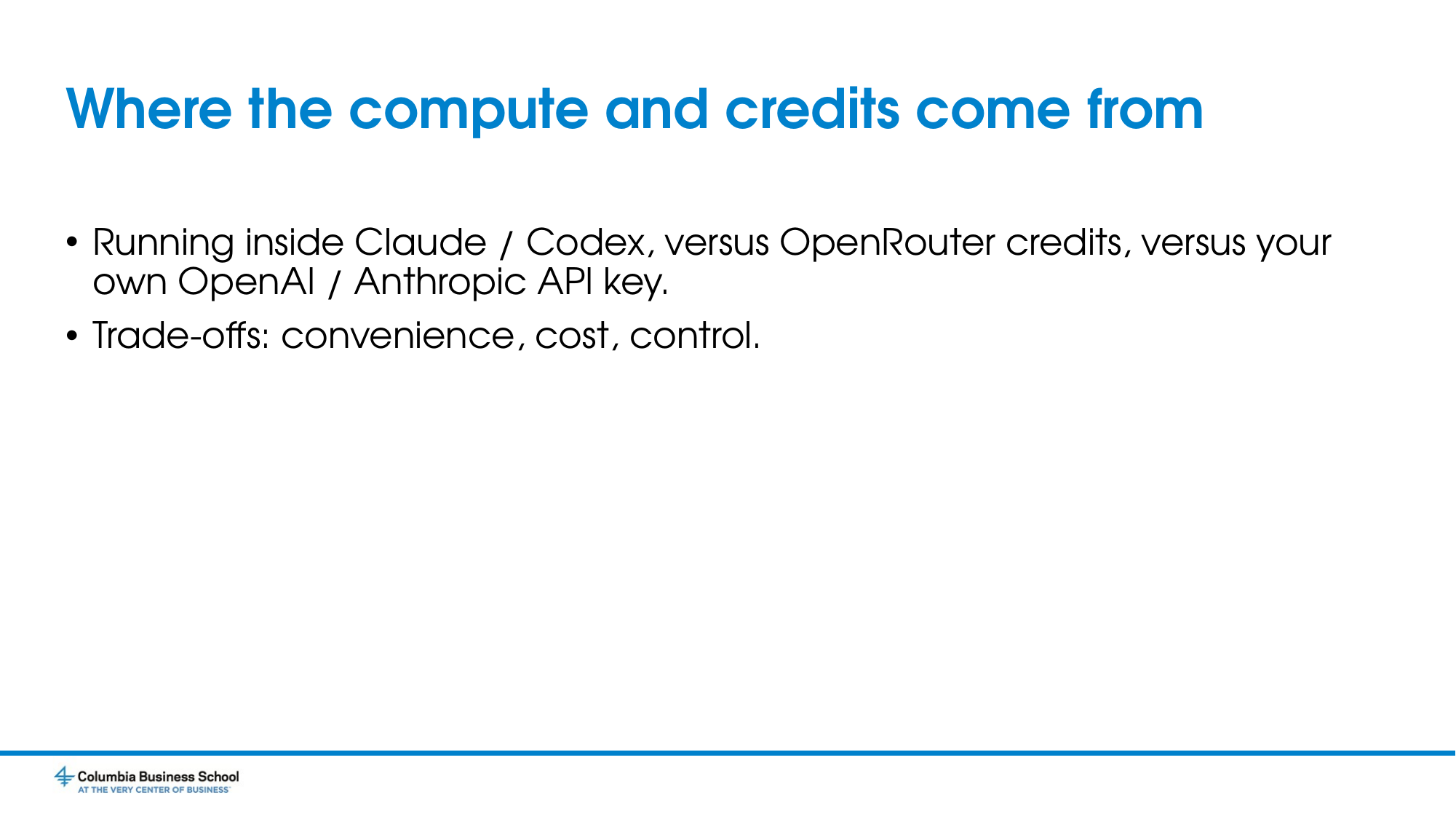

# Where the compute and credits come from
Running inside Claude / Codex, versus OpenRouter credits, versus your own OpenAI / Anthropic API key.
Trade-offs: convenience, cost, control.